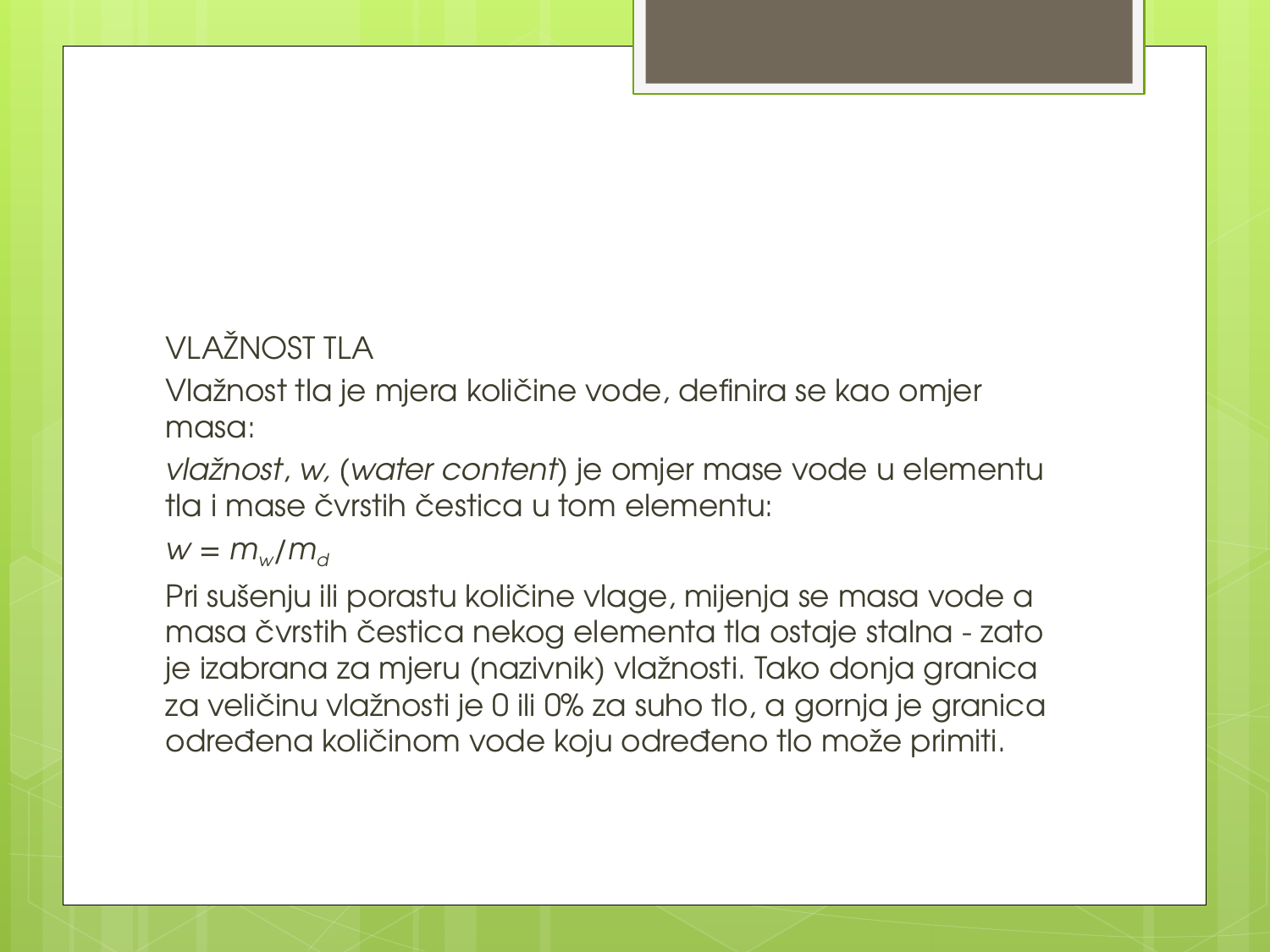

#
VLAŽNOST TLA
Vlažnost tla je mjera količine vode, definira se kao omjer masa:
vlažnost, w, (water content) je omjer mase vode u elementu tla i mase čvrstih čestica u tom elementu:
w = mw/md
Pri sušenju ili porastu količine vlage, mijenja se masa vode a masa čvrstih čestica nekog elementa tla ostaje stalna - zato je izabrana za mjeru (nazivnik) vlažnosti. Tako donja granica za veličinu vlažnosti je 0 ili 0% za suho tlo, a gornja je granica određena količinom vode koju određeno tlo može primiti.